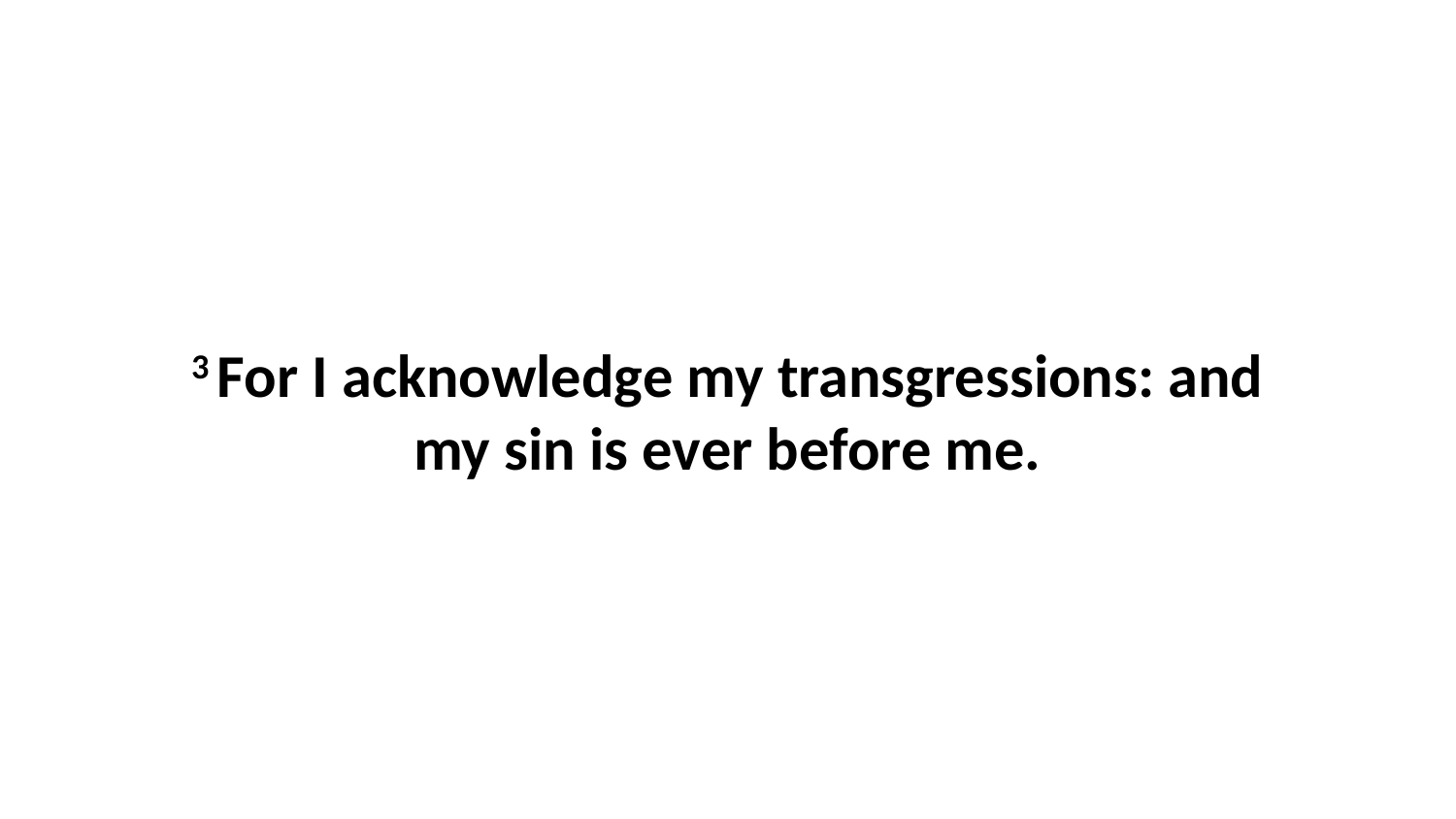

3 For I acknowledge my transgressions: and my sin is ever before me.